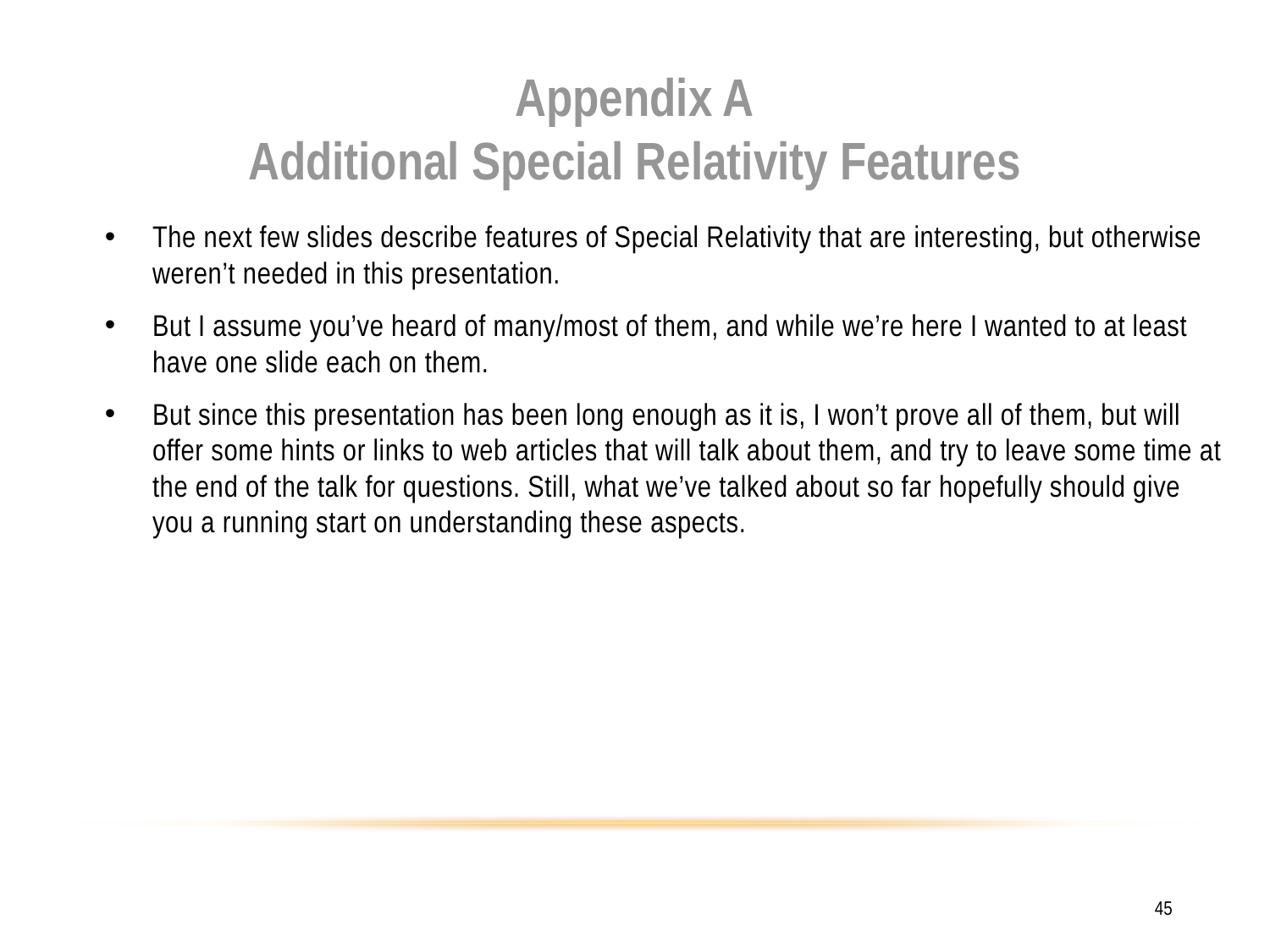

# Appendix A Additional Special Relativity Features
The next few slides describe features of Special Relativity that are interesting, but otherwise weren’t needed in this presentation.
But I assume you’ve heard of many/most of them, and while we’re here I wanted to at least have one slide each on them.
But since this presentation has been long enough as it is, I won’t prove all of them, but will offer some hints or links to web articles that will talk about them, and try to leave some time at the end of the talk for questions. Still, what we’ve talked about so far hopefully should give you a running start on understanding these aspects.
45